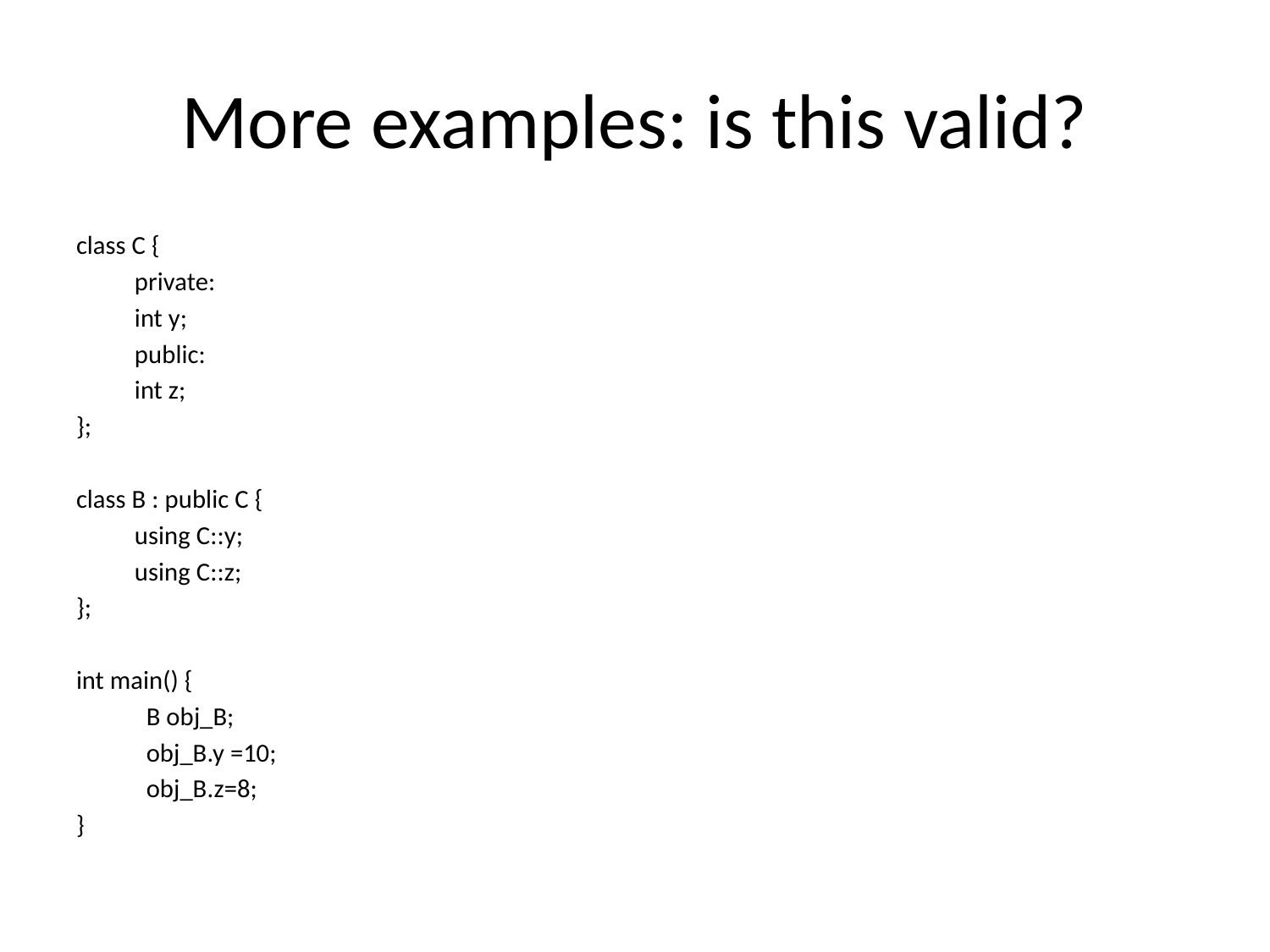

# More examples: is this valid?
class C {
	private:
  		int y;
	public:
  		int z;
};

class B : public C {
	using C::y;
 	using C::z;
};

int main() {
	  B obj_B;
	  obj_B.y =10;
	  obj_B.z=8;
}